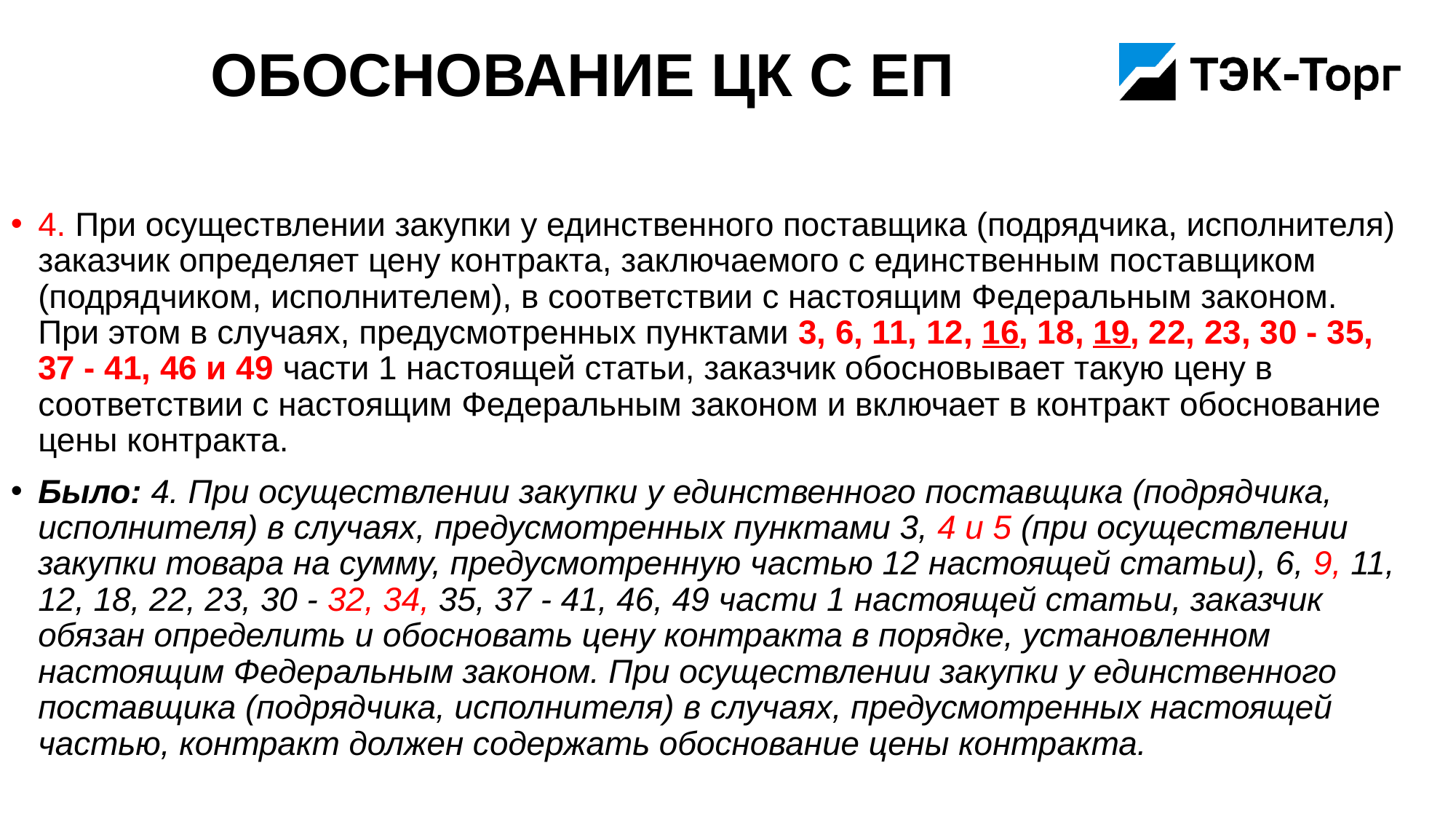

# Обоснование ЦК с ЕП
4. При осуществлении закупки у единственного поставщика (подрядчика, исполнителя) заказчик определяет цену контракта, заключаемого с единственным поставщиком (подрядчиком, исполнителем), в соответствии с настоящим Федеральным законом. При этом в случаях, предусмотренных пунктами 3, 6, 11, 12, 16, 18, 19, 22, 23, 30 - 35, 37 - 41, 46 и 49 части 1 настоящей статьи, заказчик обосновывает такую цену в соответствии с настоящим Федеральным законом и включает в контракт обоснование цены контракта.
Было: 4. При осуществлении закупки у единственного поставщика (подрядчика, исполнителя) в случаях, предусмотренных пунктами 3, 4 и 5 (при осуществлении закупки товара на сумму, предусмотренную частью 12 настоящей статьи), 6, 9, 11, 12, 18, 22, 23, 30 - 32, 34, 35, 37 - 41, 46, 49 части 1 настоящей статьи, заказчик обязан определить и обосновать цену контракта в порядке, установленном настоящим Федеральным законом. При осуществлении закупки у единственного поставщика (подрядчика, исполнителя) в случаях, предусмотренных настоящей частью, контракт должен содержать обоснование цены контракта.